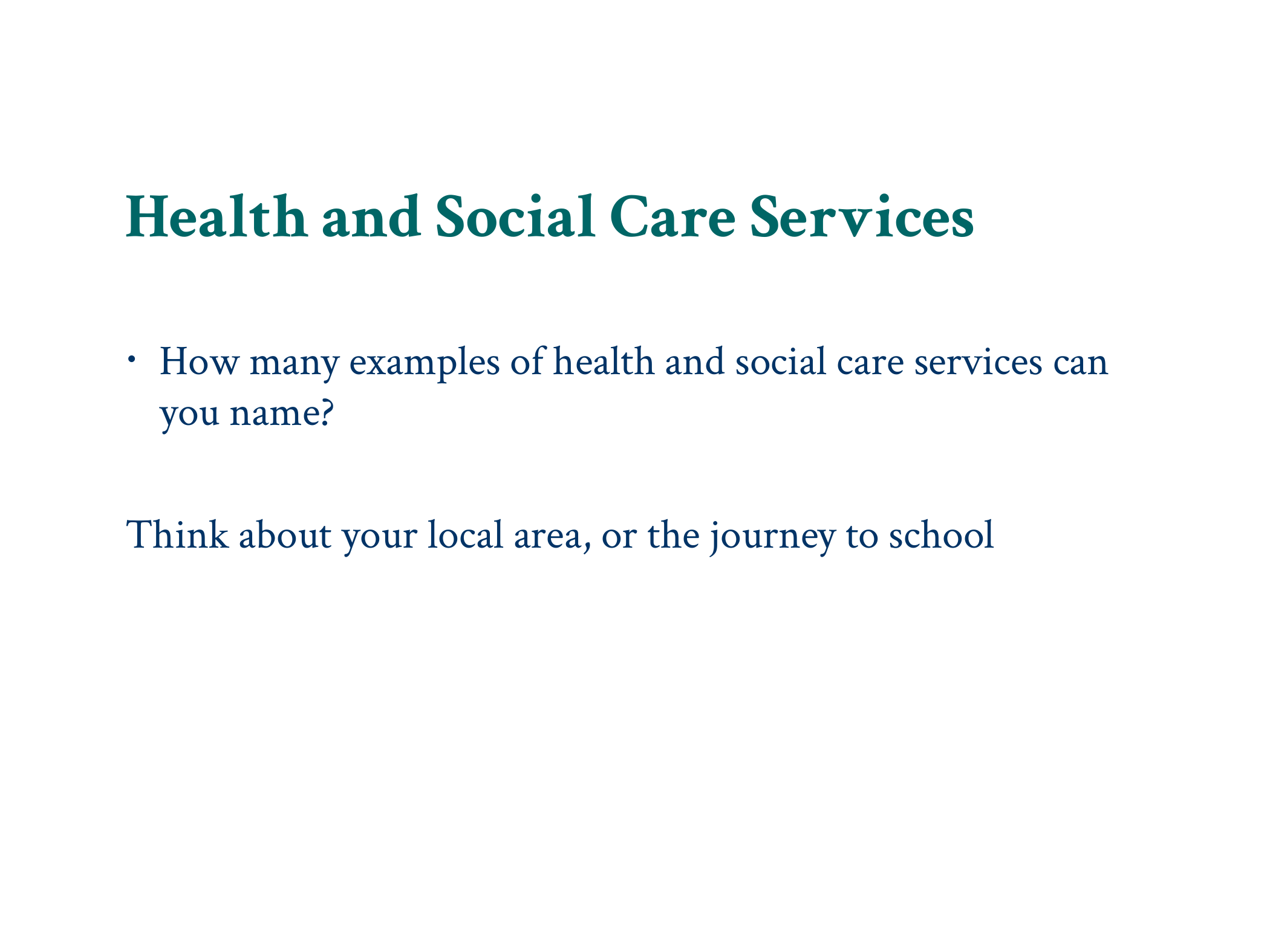

Health and Social Care Services
How many examples of health and social care services can you name?

Think about your local area, or the journey to school